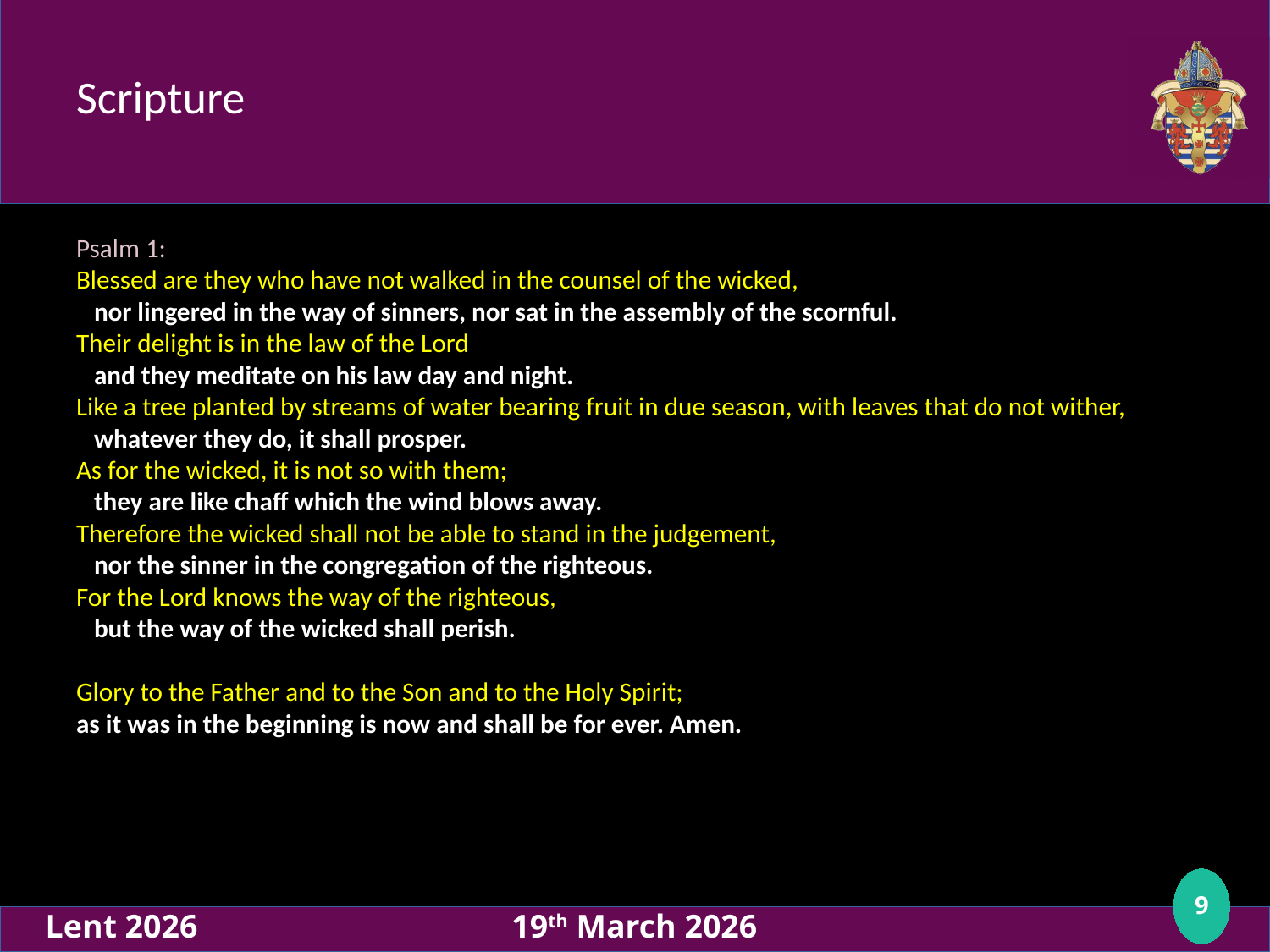

# Scripture
Psalm 1:
Blessed are they who have not walked in the counsel of the wicked,
   nor lingered in the way of sinners, nor sat in the assembly of the scornful.
Their delight is in the law of the Lord
   and they meditate on his law day and night.
Like a tree planted by streams of water bearing fruit in due season, with leaves that do not wither,
   whatever they do, it shall prosper.
As for the wicked, it is not so with them;
   they are like chaff which the wind blows away.
Therefore the wicked shall not be able to stand in the judgement,
   nor the sinner in the congregation of the righteous.
For the Lord knows the way of the righteous,
   but the way of the wicked shall perish.

Glory to the Father and to the Son and to the Holy Spirit;
as it was in the beginning is now and shall be for ever. Amen.